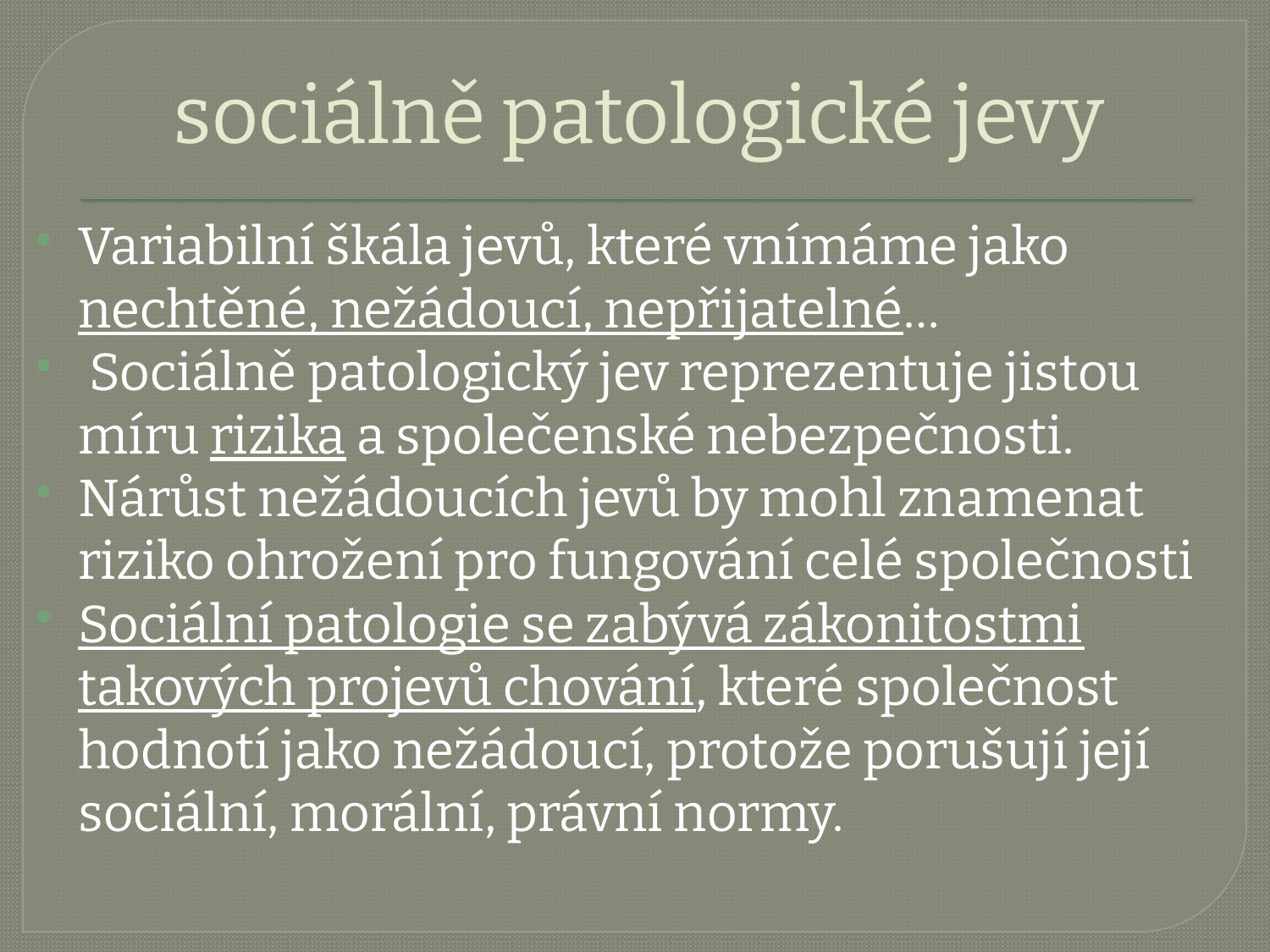

# sociálně patologické jevy
Variabilní škála jevů, které vnímáme jako nechtěné, nežádoucí, nepřijatelné…
 Sociálně patologický jev reprezentuje jistou míru rizika a společenské nebezpečnosti.
Nárůst nežádoucích jevů by mohl znamenat riziko ohrožení pro fungování celé společnosti
Sociální patologie se zabývá zákonitostmi takových projevů chování, které společnost hodnotí jako nežádoucí, protože porušují její sociální, morální, právní normy.